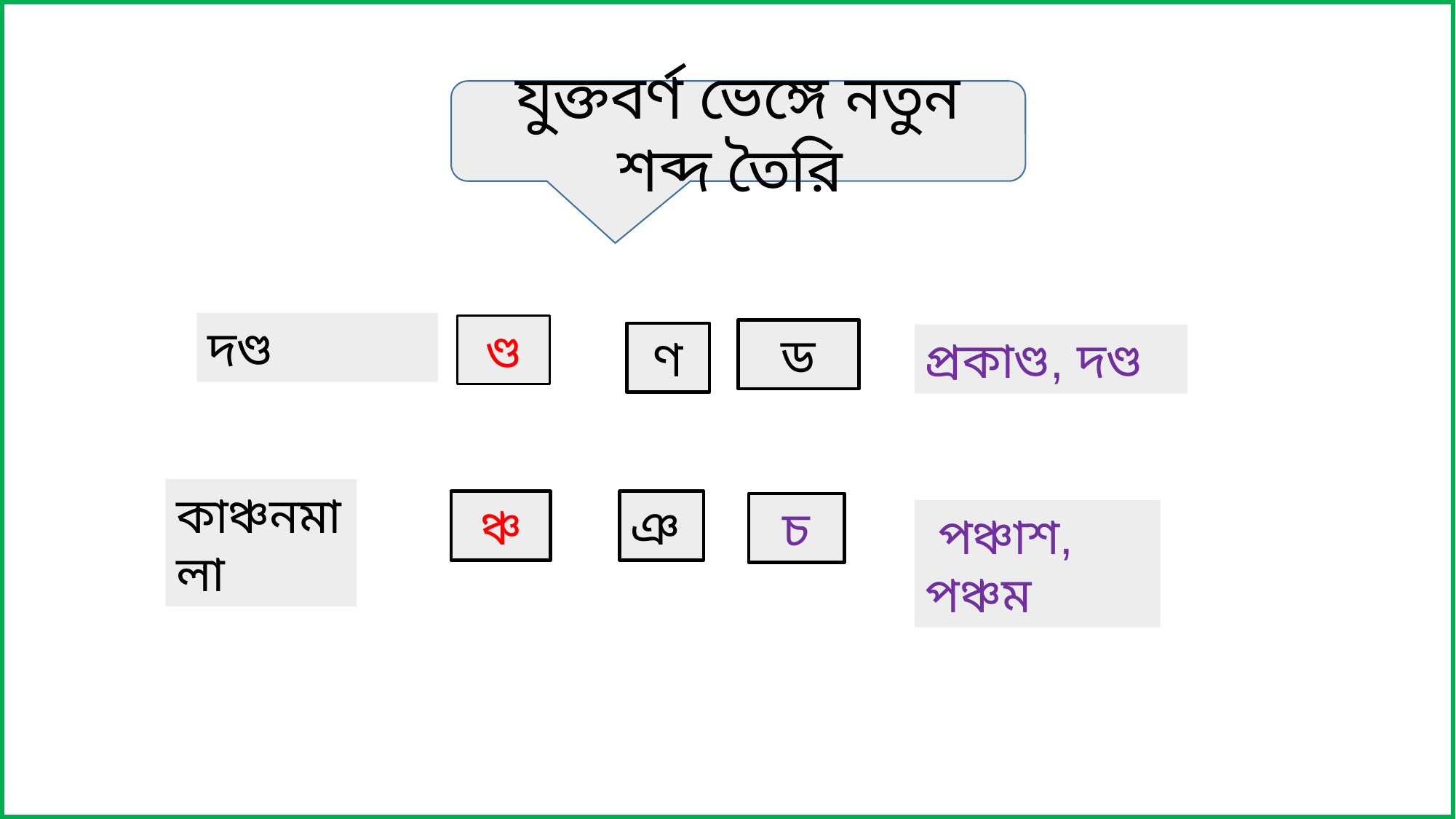

যুক্তবর্ণ ভেঙ্গে নতুন শব্দ তৈরি
দণ্ড
ণ্ড
ড
ণ
প্রকাণ্ড, দণ্ড
কাঞ্চনমালা
ঞ
ঞ্চ
চ
 পঞ্চাশ, পঞ্চম